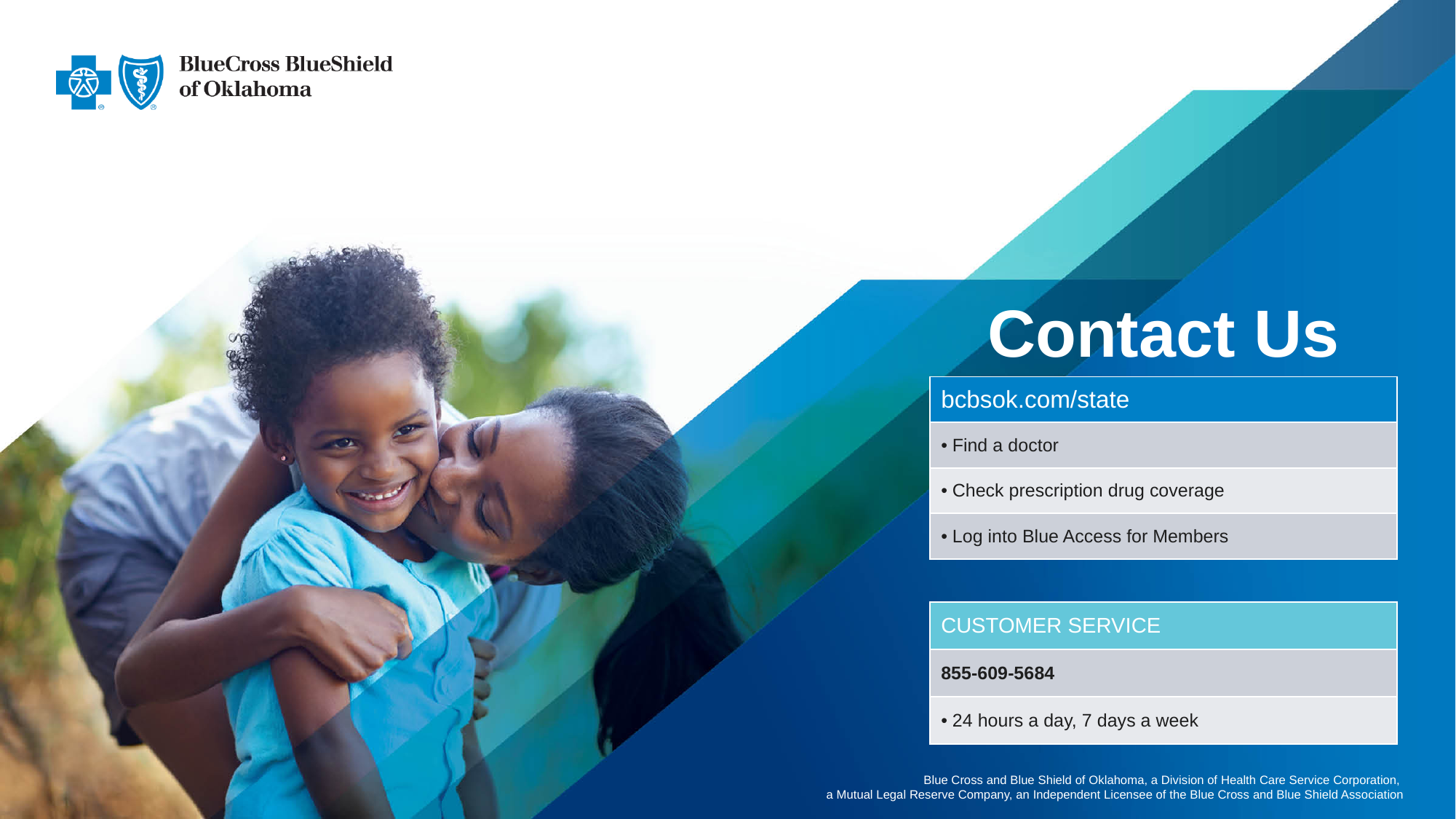

Contact Us
| bcbsok.com/state |
| --- |
| • Find a doctor |
| • Check prescription drug coverage |
| • Log into Blue Access for Members |
| CUSTOMER SERVICE |
| --- |
| 855-609-5684 |
| • 24 hours a day, 7 days a week |